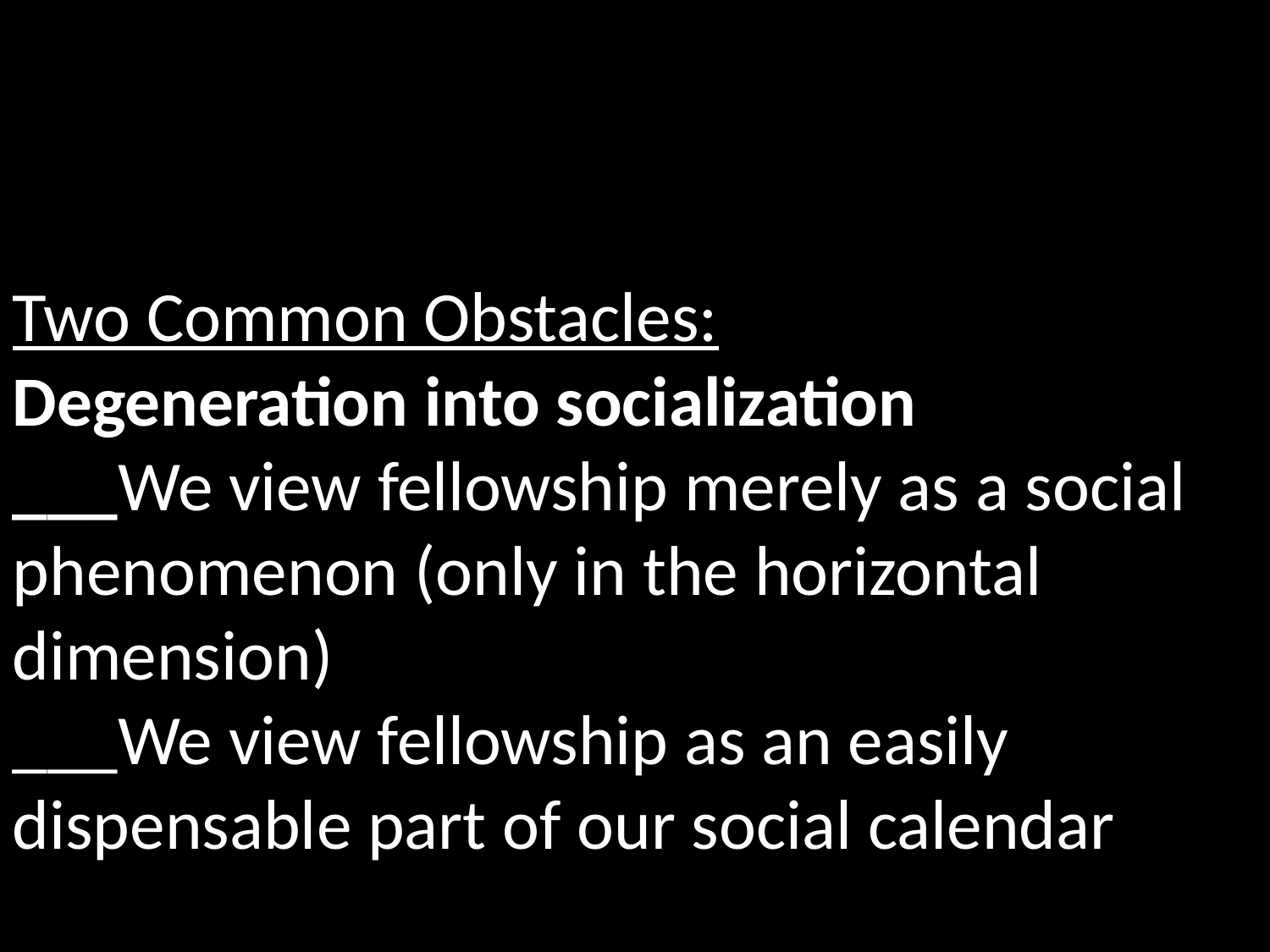

Two Common Obstacles:
Degeneration into socialization
___We view fellowship merely as a social phenomenon (only in the horizontal dimension)
___We view fellowship as an easily dispensable part of our social calendar